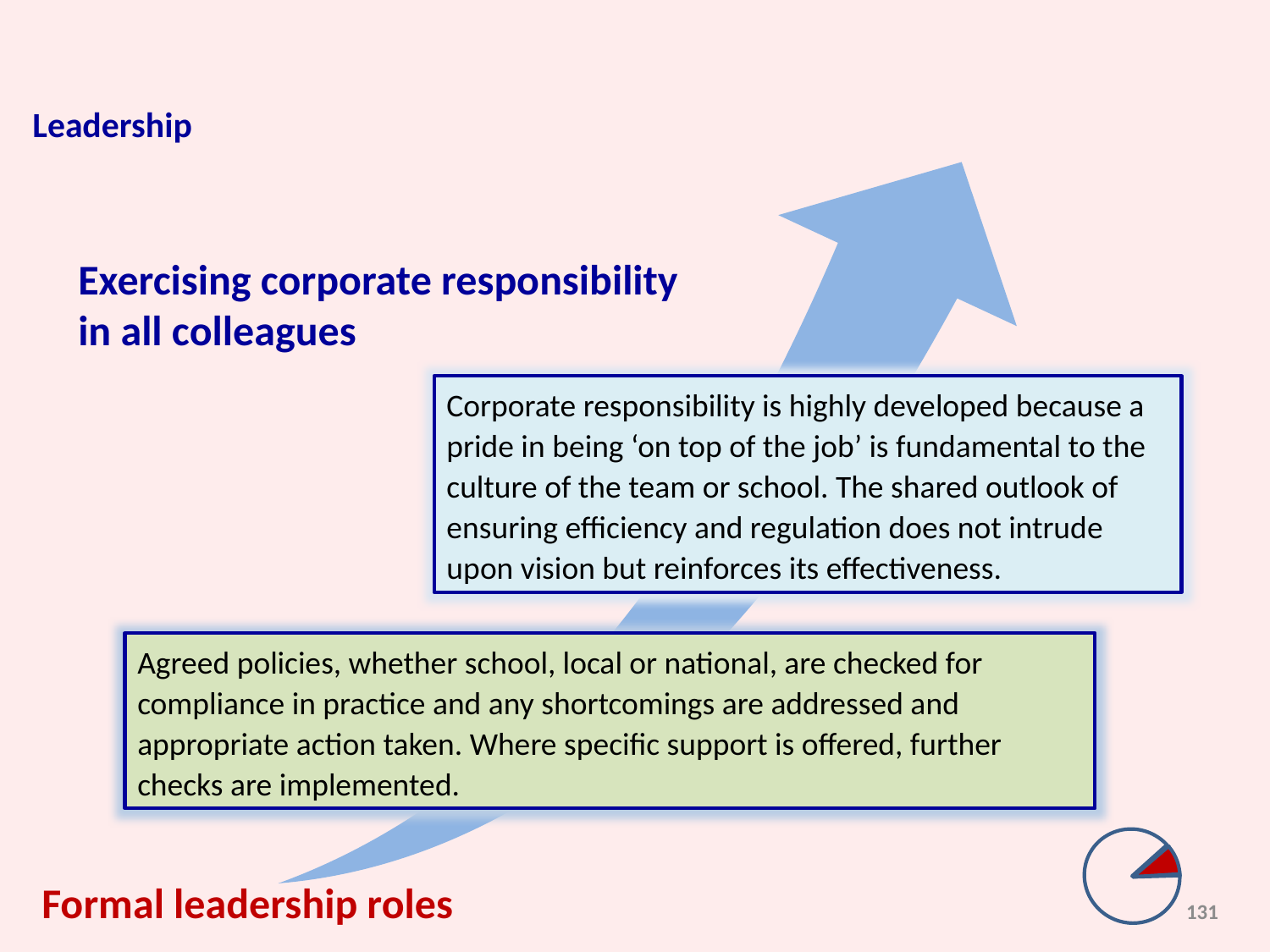

Leadership
Exercising corporate responsibility
in all colleagues

Corporate responsibility is highly developed because a pride in being ‘on top of the job’ is fundamental to the culture of the team or school. The shared outlook of ensuring efficiency and regulation does not intrude upon vision but reinforces its effectiveness.
Agreed policies, whether school, local or national, are checked for compliance in practice and any shortcomings are addressed and appropriate action taken. Where specific support is offered, further checks are implemented.

Formal leadership roles
131